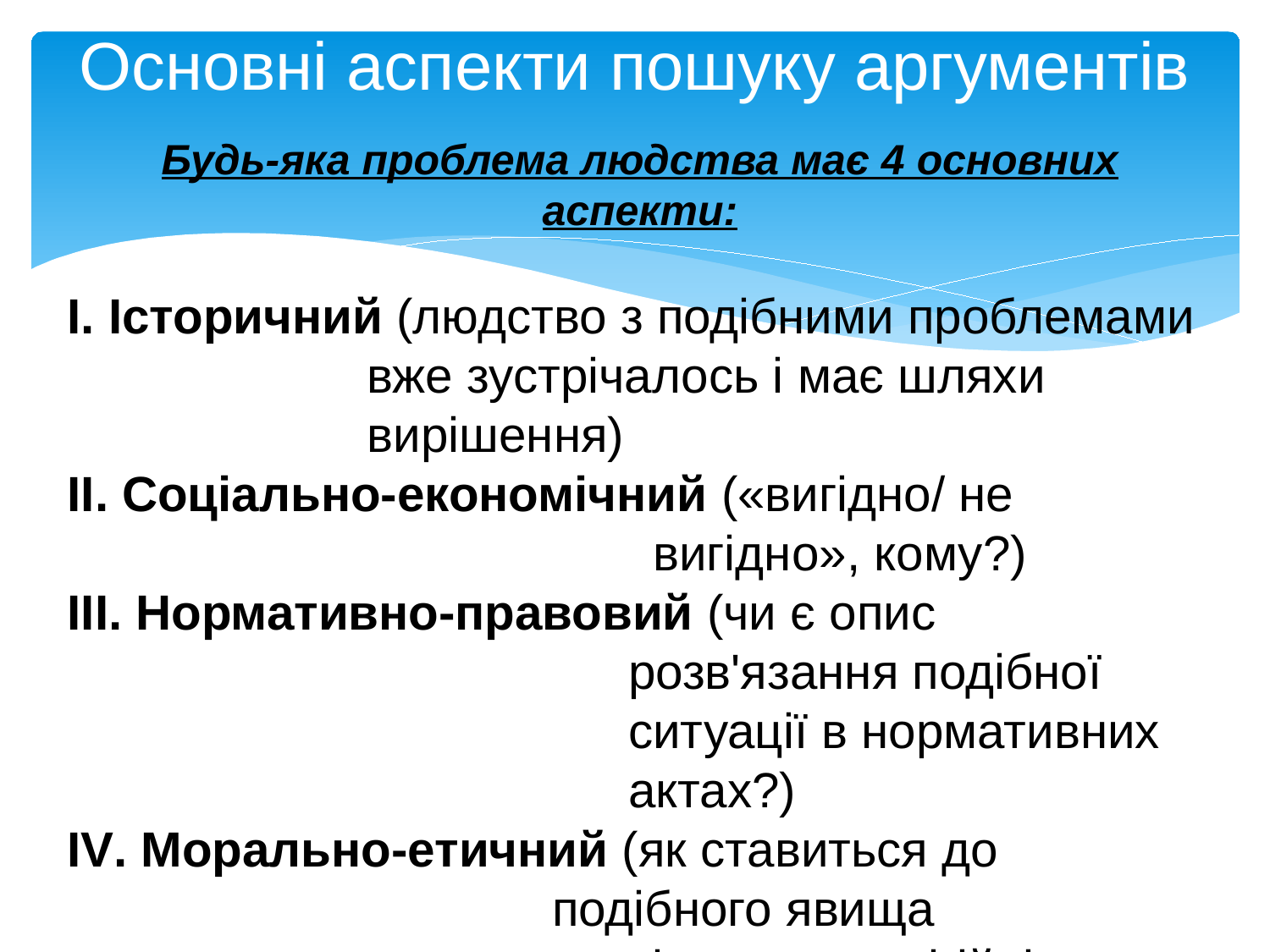

# Основні аспекти пошуку аргументів
Будь-яка проблема людства має 4 основних аспекти:

І. Історичний (людство з подібними проблемами вже зустрічалось і має шляхи вирішення)
ІІ. Соціально-економічний («вигідно/ не вигідно», кому?)
ІІІ. Нормативно-правовий (чи є опис розв'язання подібної ситуації в нормативних актах?)
IV. Морально-етичний (як ставиться до подібного явища суспільство, релігійні конфесії).